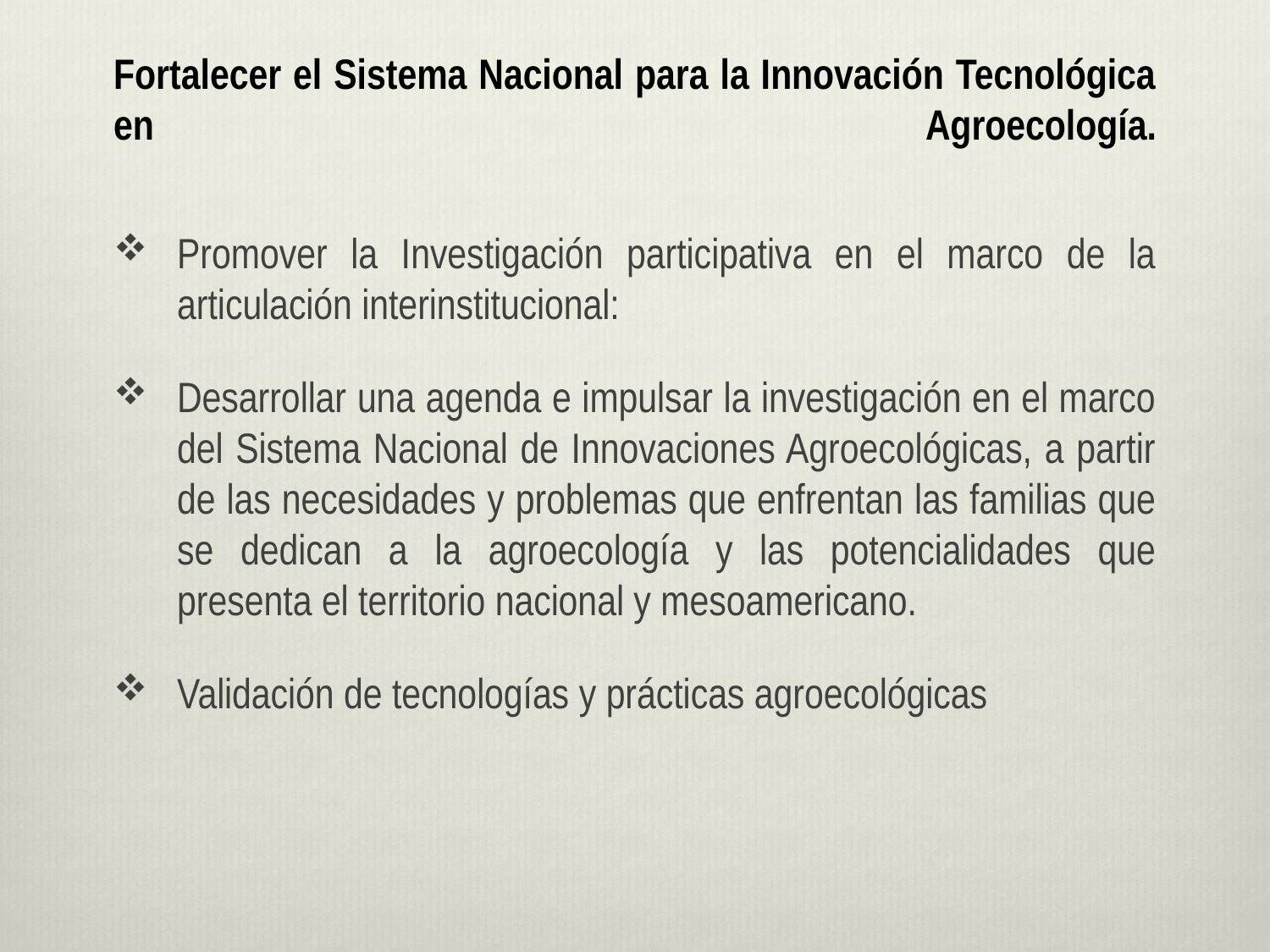

# Fortalecer el Sistema Nacional para la Innovación Tecnológica en Agroecología.
Promover la Investigación participativa en el marco de la articulación interinstitucional:
Desarrollar una agenda e impulsar la investigación en el marco del Sistema Nacional de Innovaciones Agroecológicas, a partir de las necesidades y problemas que enfrentan las familias que se dedican a la agroecología y las potencialidades que presenta el territorio nacional y mesoamericano.
Validación de tecnologías y prácticas agroecológicas